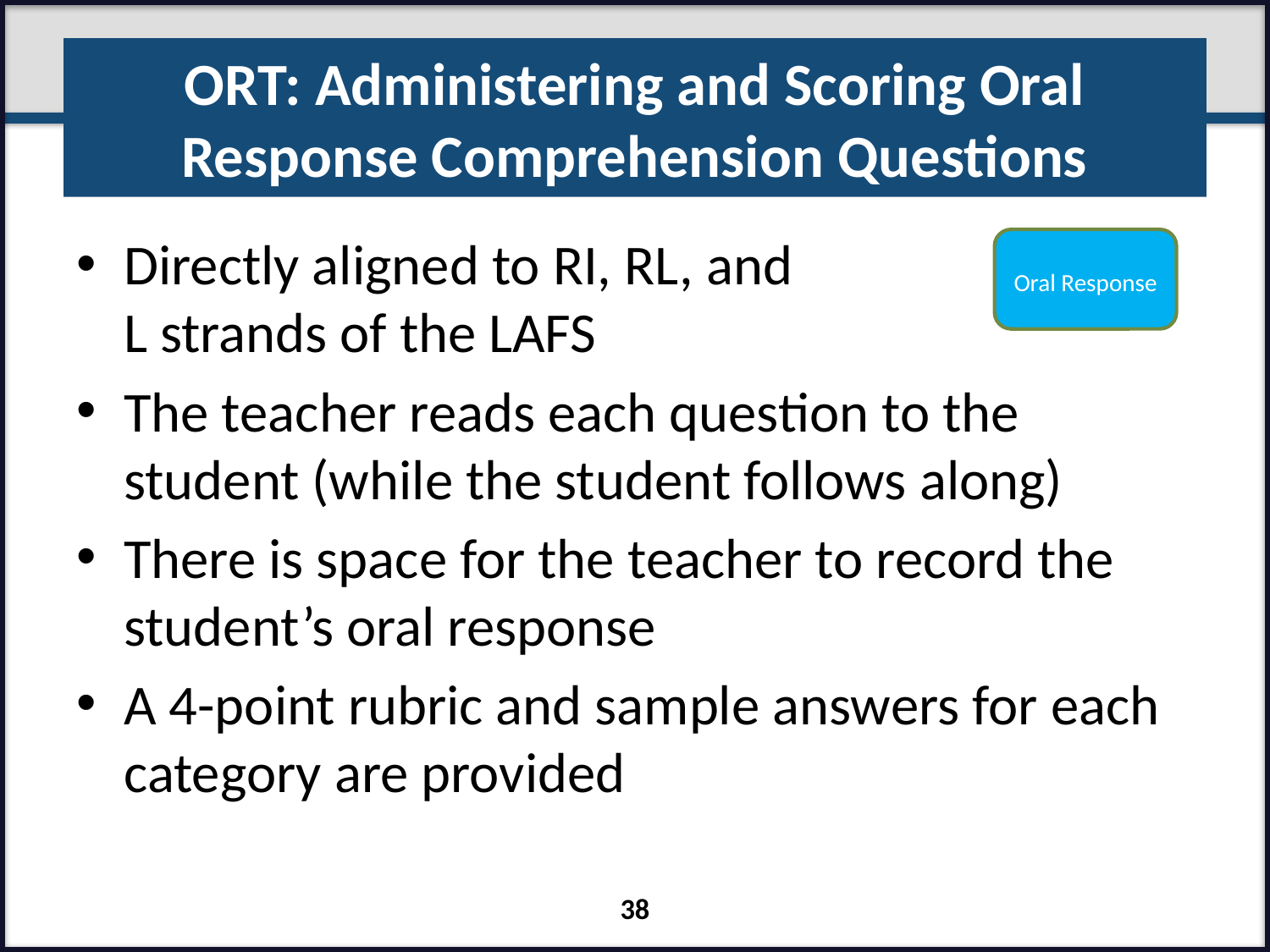

# ORT: Administering and Scoring Oral Response Comprehension Questions
Directly aligned to RI, RL, and
L strands of the LAFS
The teacher reads each question to the student (while the student follows along)
There is space for the teacher to record the student’s oral response
A 4-point rubric and sample answers for each category are provided
Oral Response
38